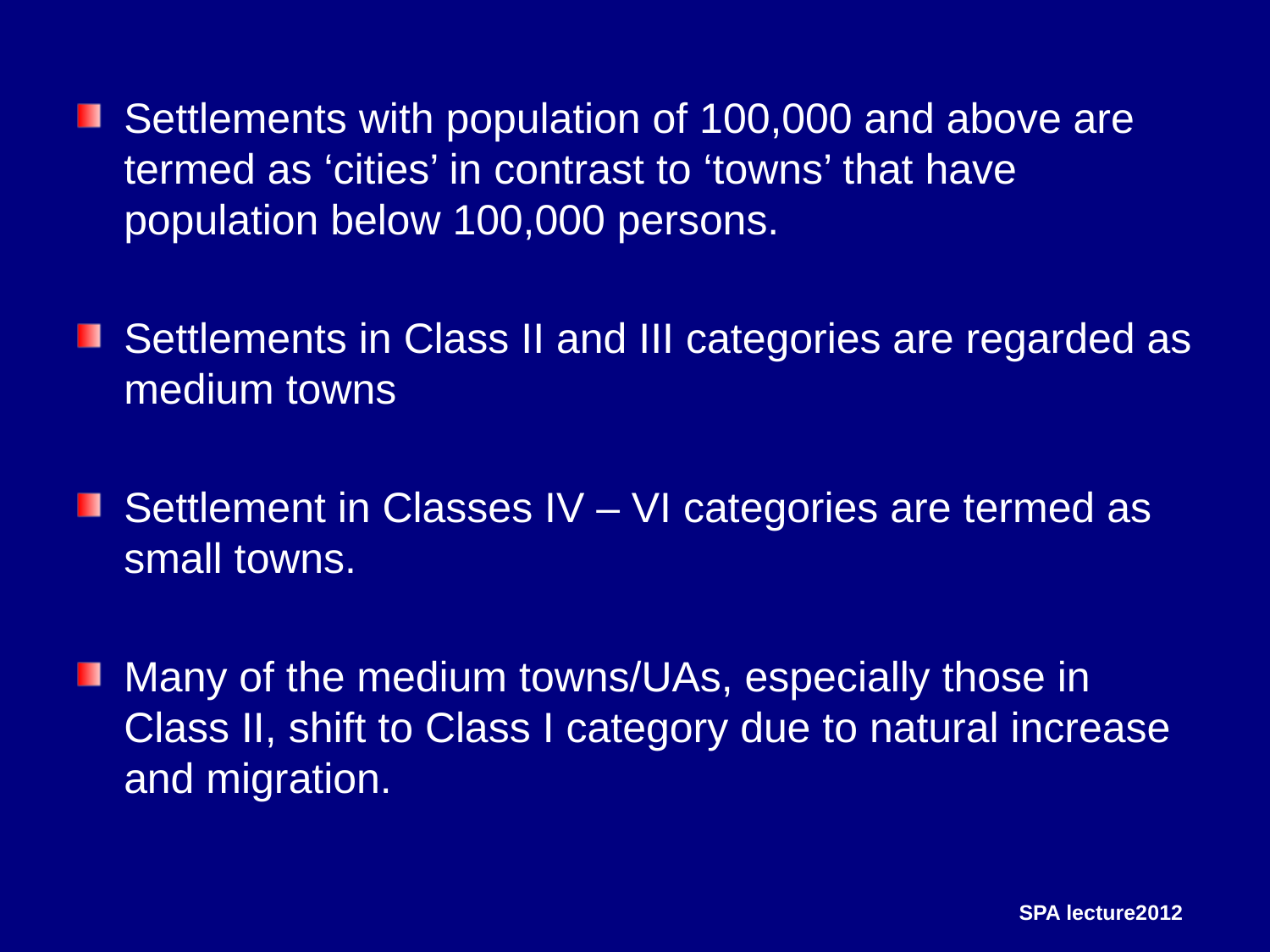

Settlements with population of 100,000 and above are termed as ‘cities’ in contrast to ‘towns’ that have population below 100,000 persons.

Settlements in Class II and III categories are regarded as medium towns

Settlement in Classes IV – VI categories are termed as small towns.

Many of the medium towns/UAs, especially those in Class II, shift to Class I category due to natural increase and migration.
SPA lecture2012